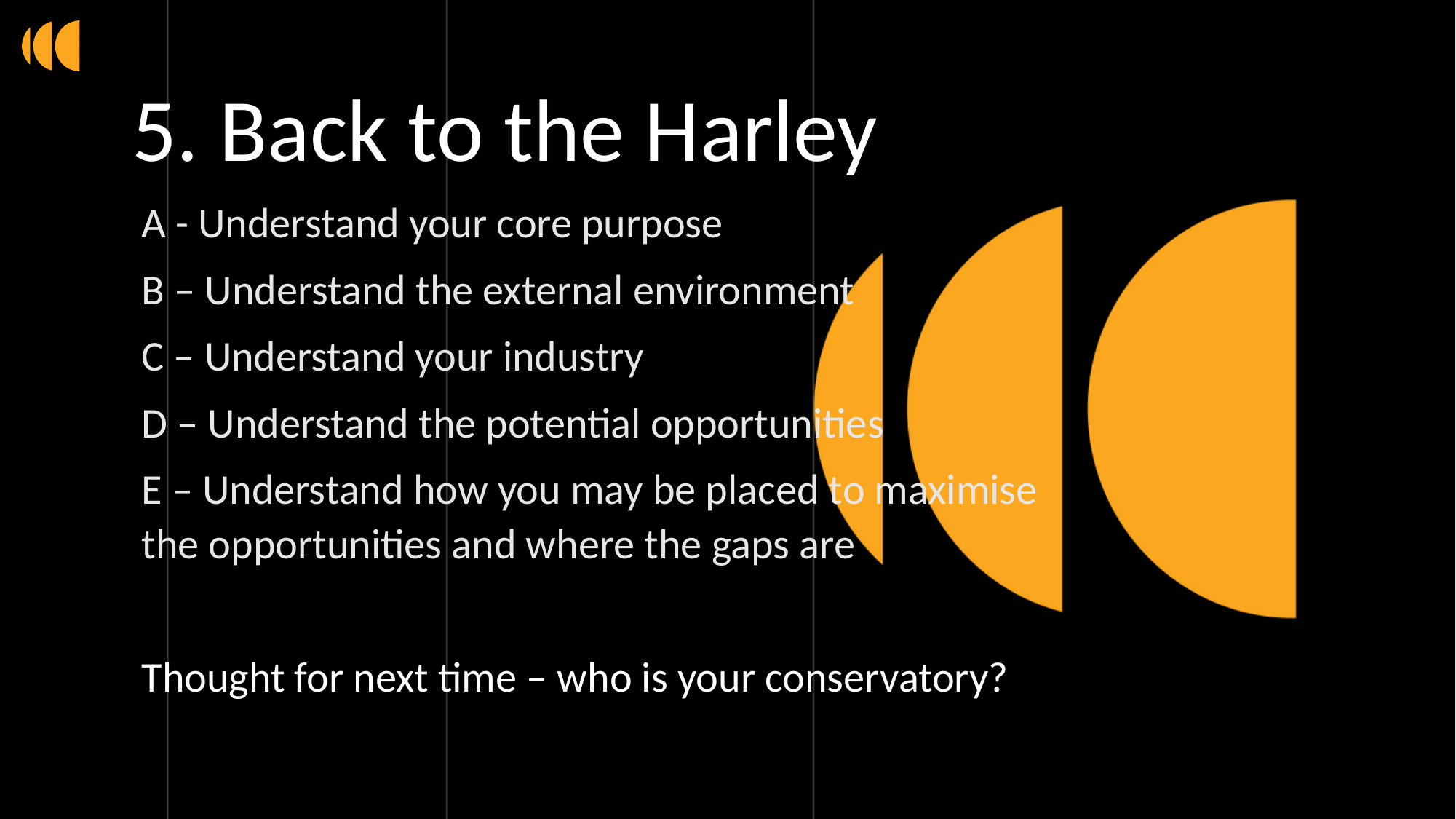

# 5. Back to the Harley
A - Understand your core purpose
B – Understand the external environment
C – Understand your industry
D – Understand the potential opportunities
E – Understand how you may be placed to maximise the opportunities and where the gaps are

Thought for next time – who is your conservatory?